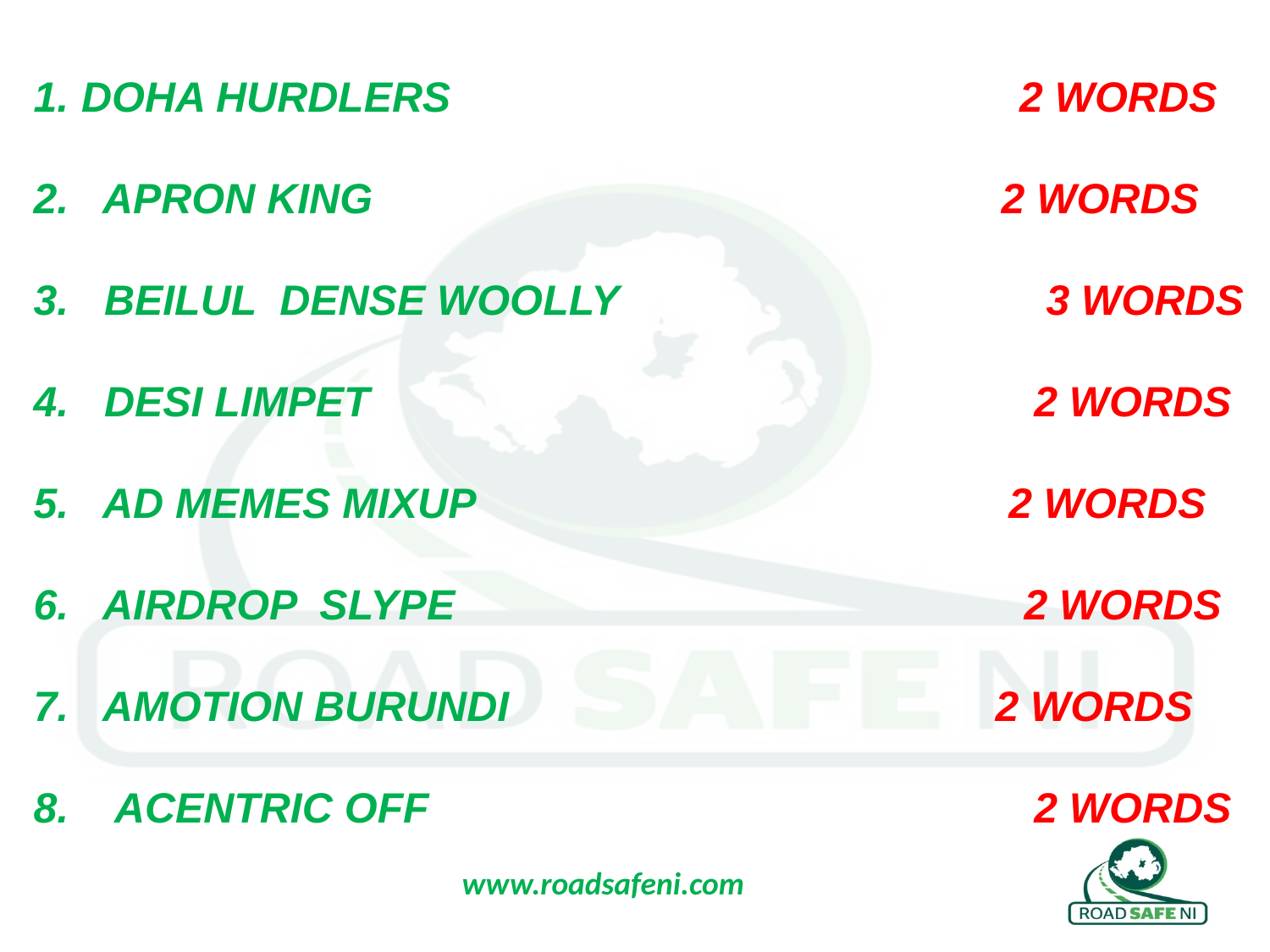

DOHA HURDLERS                                                2 WORDS

2.   APRON KING                                                     2 WORDS

3.   BEILUL  DENSE WOOLLY                                    3 WORDS

4.   DESI LIMPET                                                        2 WORDS

5.   AD MEMES MIXUP                                             2 WORDS

6.   AIRDROP  SLYPE                                                2 WORDS

7.   AMOTION BURUNDI                                         2 WORDS

8.    ACENTRIC OFF                                                   2 WORDS